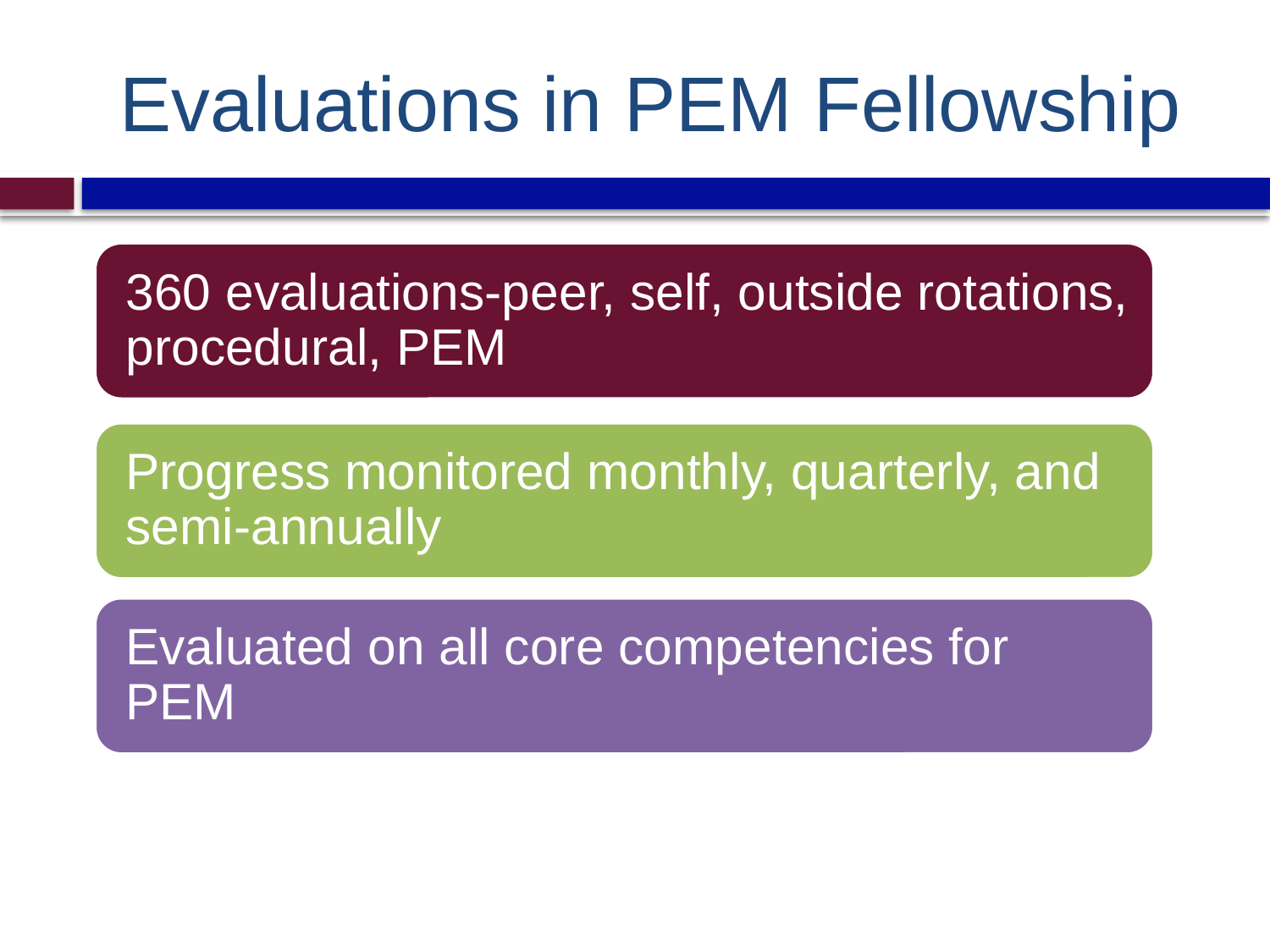

# Evaluations in PEM Fellowship
360 evaluations-peer, self, outside rotations, procedural, PEM
Progress monitored monthly, quarterly, and semi-annually

Evaluated on all core competencies for PEM